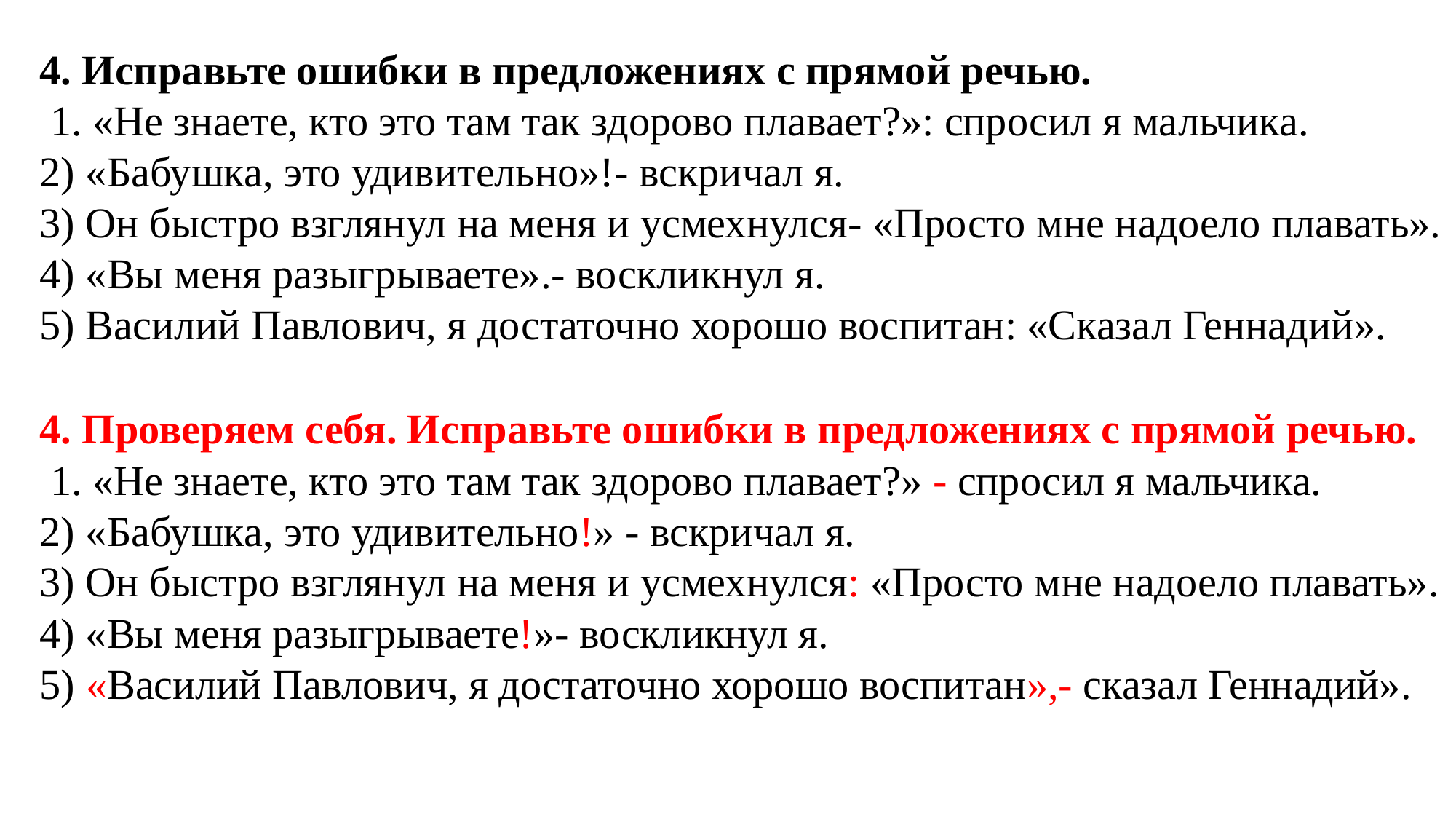

4. Исправьте ошибки в предложениях с прямой речью.
 1. «Не знаете, кто это там так здорово плавает?»: спросил я мальчика.
2) «Бабушка, это удивительно»!- вскричал я.
3) Он быстро взглянул на меня и усмехнулся- «Просто мне надоело плавать».
4) «Вы меня разыгрываете».- воскликнул я.
5) Василий Павлович, я достаточно хорошо воспитан: «Сказал Геннадий».
4. Проверяем себя. Исправьте ошибки в предложениях с прямой речью.
 1. «Не знаете, кто это там так здорово плавает?» - спросил я мальчика.
2) «Бабушка, это удивительно!» - вскричал я.
3) Он быстро взглянул на меня и усмехнулся: «Просто мне надоело плавать».
4) «Вы меня разыгрываете!»- воскликнул я.
5) «Василий Павлович, я достаточно хорошо воспитан»,- сказал Геннадий».